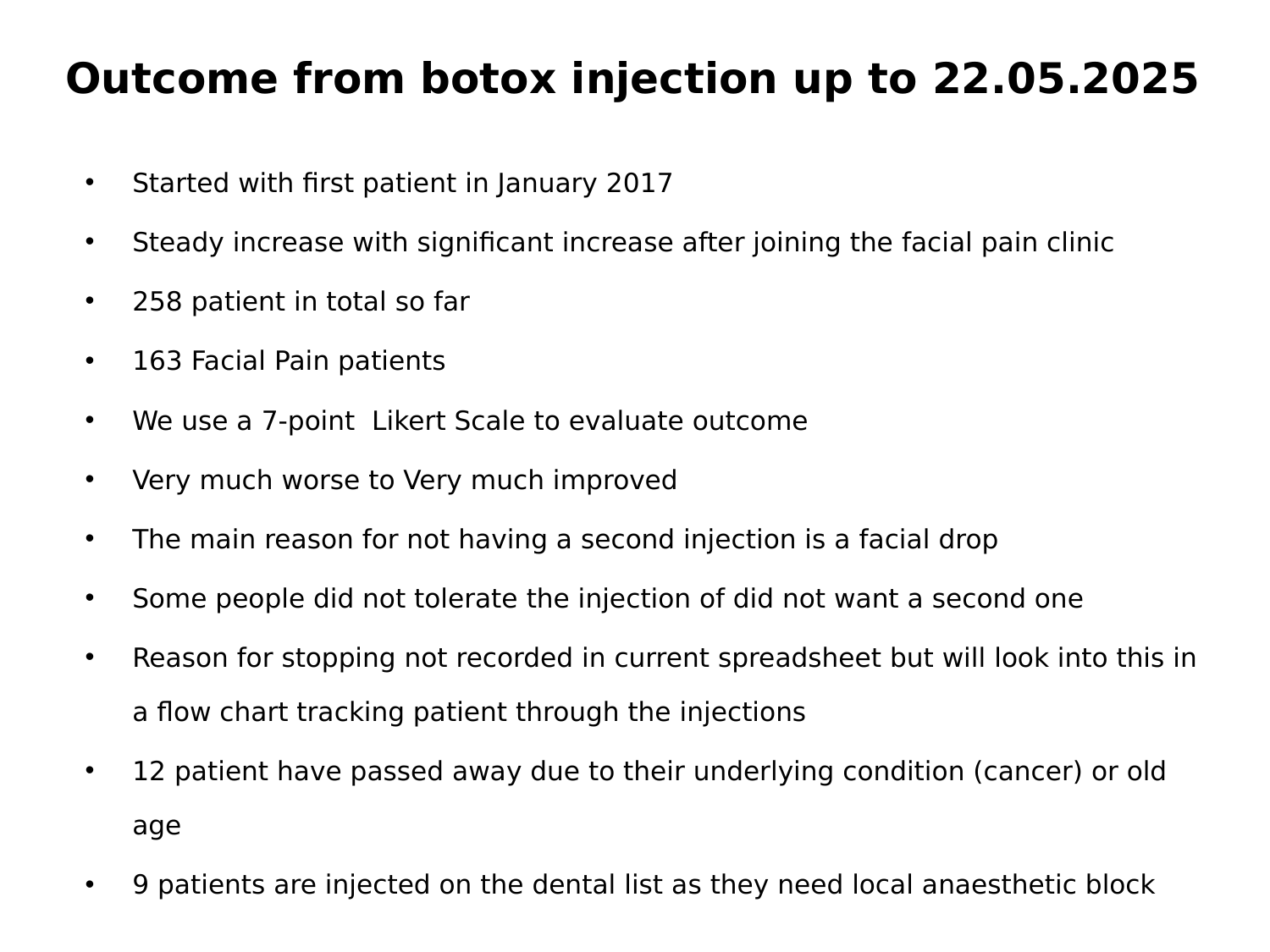

# Outcome from botox injection up to 22.05.2025
Started with first patient in January 2017
Steady increase with significant increase after joining the facial pain clinic
258 patient in total so far
163 Facial Pain patients
We use a 7-point  Likert Scale to evaluate outcome
Very much worse to Very much improved
The main reason for not having a second injection is a facial drop
Some people did not tolerate the injection of did not want a second one
Reason for stopping not recorded in current spreadsheet but will look into this in a flow chart tracking patient through the injections
12 patient have passed away due to their underlying condition (cancer) or old age
9 patients are injected on the dental list as they need local anaesthetic block